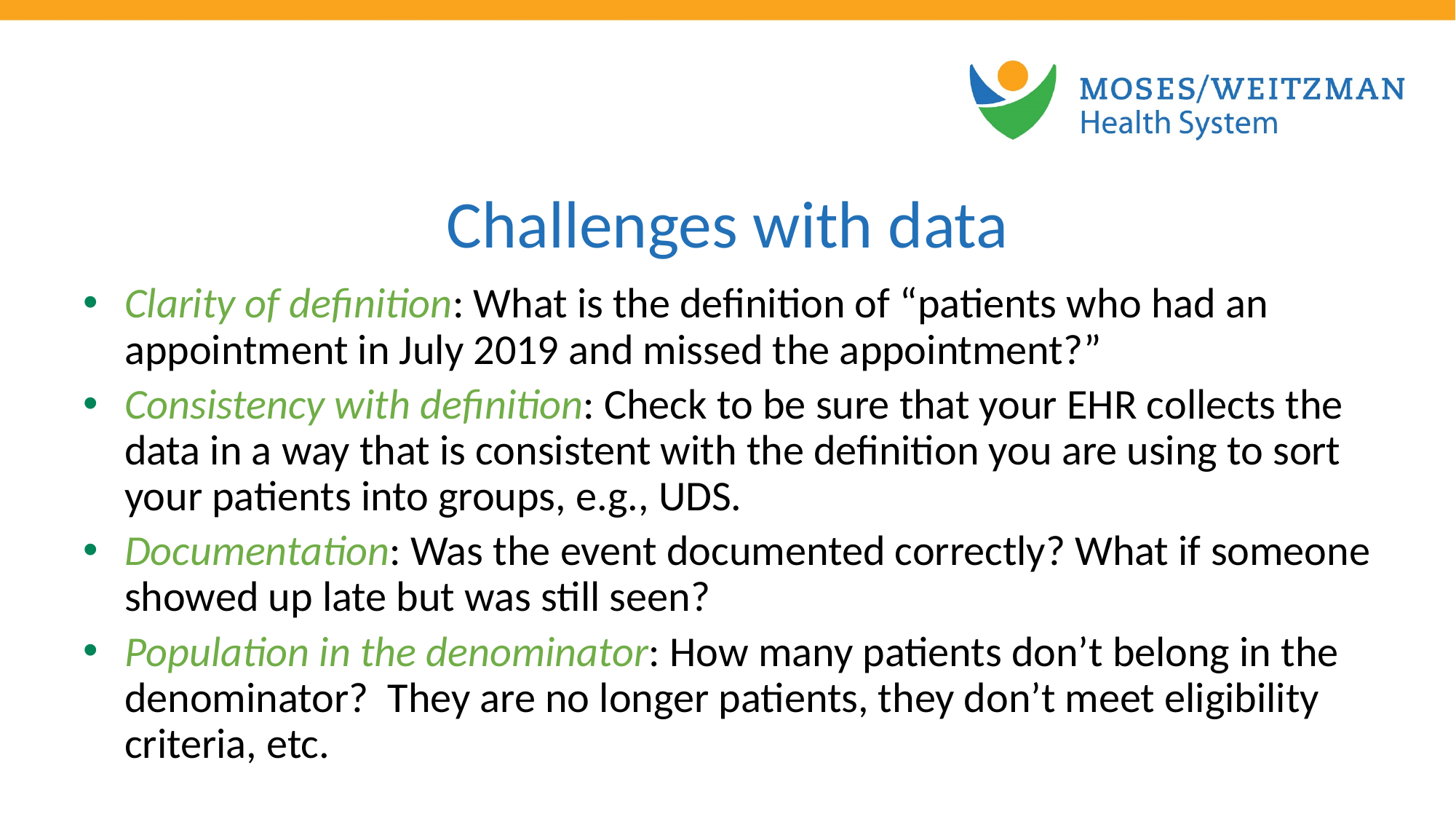

Challenges with data
Clarity of definition: What is the definition of “patients who had an appointment in July 2019 and missed the appointment?”
Consistency with definition: Check to be sure that your EHR collects the data in a way that is consistent with the definition you are using to sort your patients into groups, e.g., UDS.
Documentation: Was the event documented correctly? What if someone showed up late but was still seen?
Population in the denominator: How many patients don’t belong in the denominator?  They are no longer patients, they don’t meet eligibility criteria, etc.